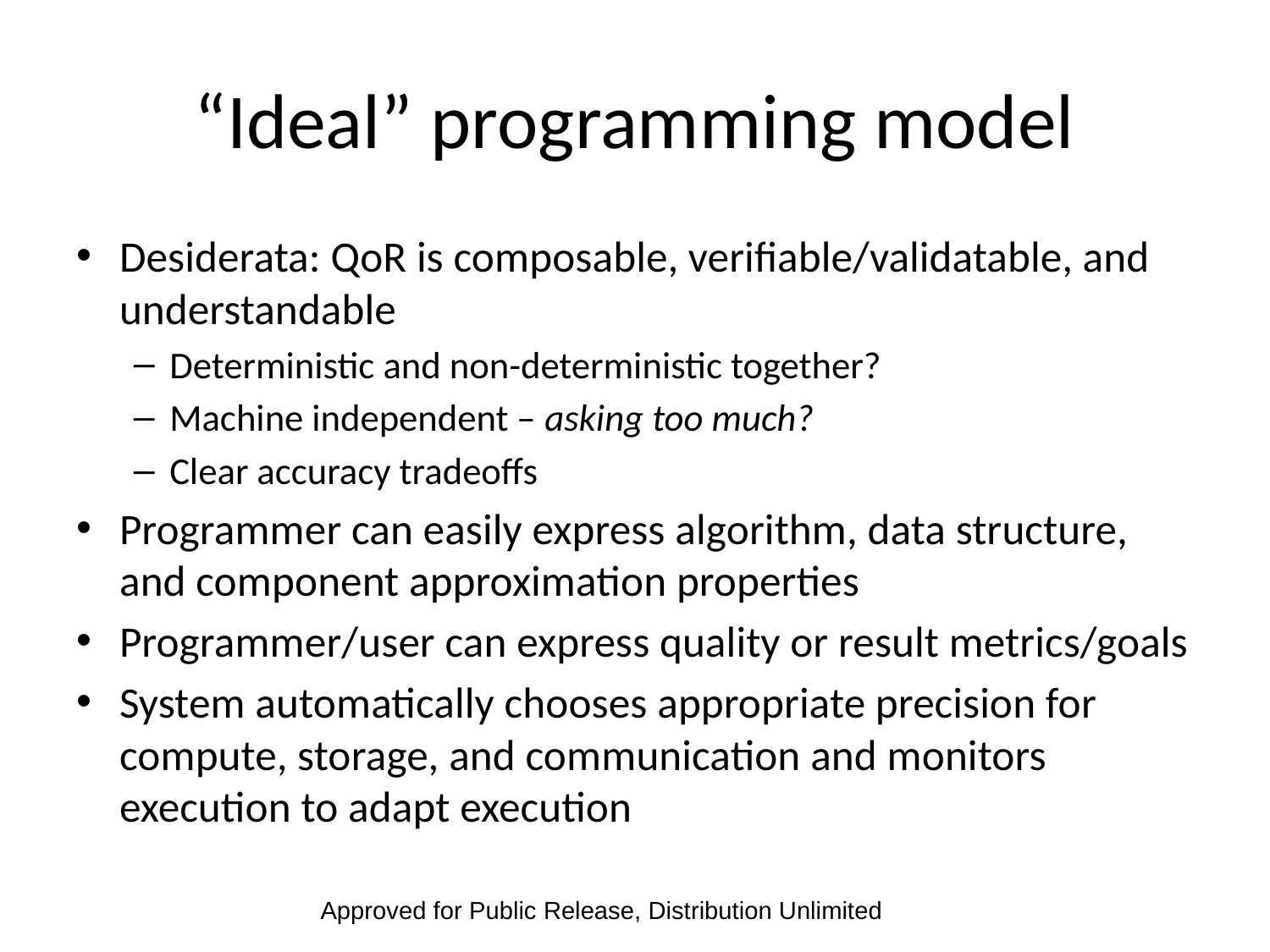

# “Ideal” programming model
Desiderata: QoR is composable, verifiable/validatable, and understandable
Deterministic and non-deterministic together?
Machine independent – asking too much?
Clear accuracy tradeoffs
Programmer can easily express algorithm, data structure, and component approximation properties
Programmer/user can express quality or result metrics/goals
System automatically chooses appropriate precision for compute, storage, and communication and monitors execution to adapt execution
Approved for Public Release, Distribution Unlimited